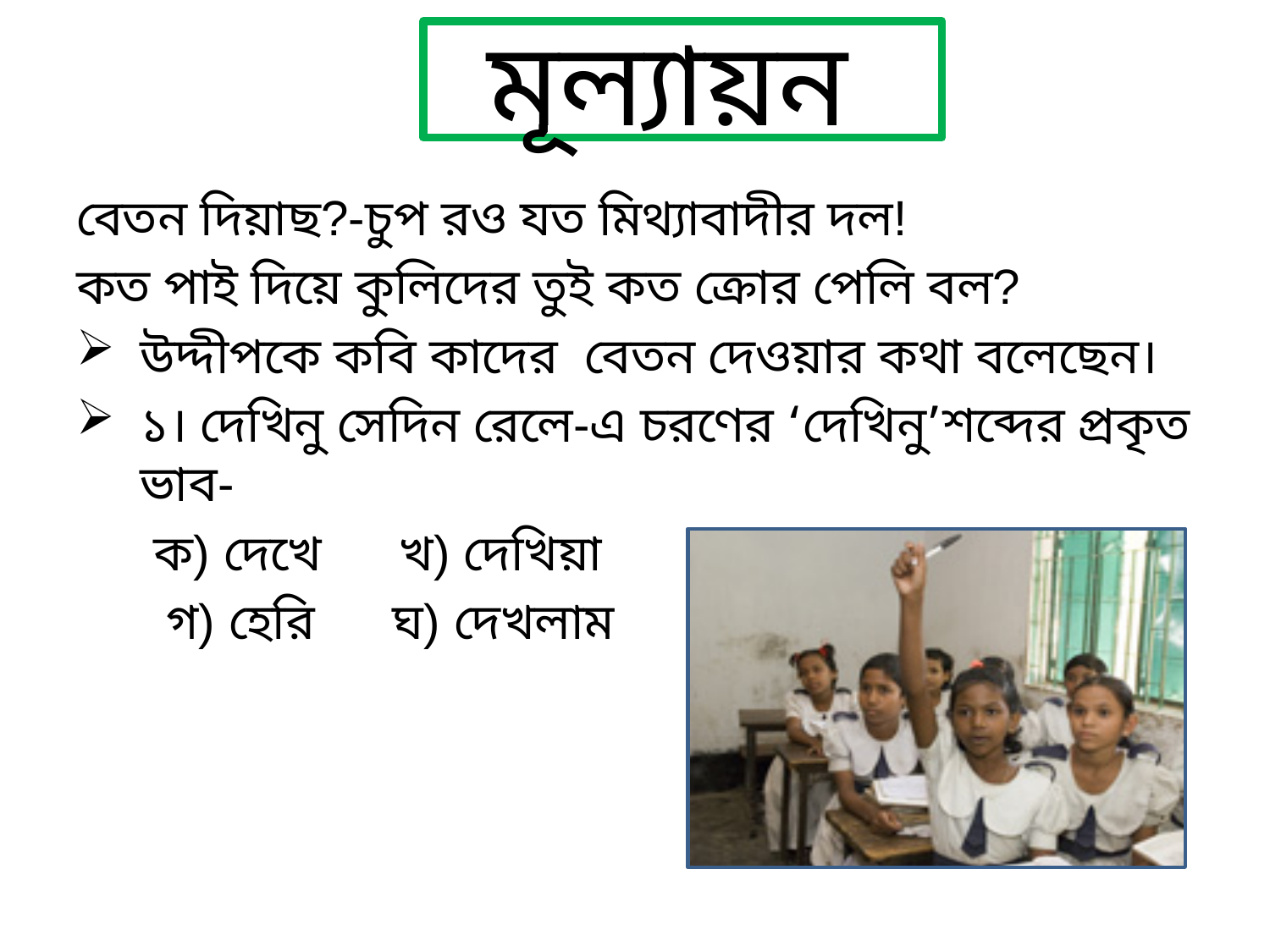

# মূল্যায়ন
বেতন দিয়াছ?-চুপ রও যত মিথ্যাবাদীর দল!
কত পাই দিয়ে কুলিদের তুই কত ক্রোর পেলি বল?
উদ্দীপকে কবি কাদের  বেতন দেওয়ার কথা বলেছেন।
১। দেখিনু সেদিন রেলে-এ চরণের ‘দেখিনু’শব্দের প্রকৃত ভাব-
      ক) দেখে      খ) দেখিয়া
       গ) হেরি      ঘ) দেখলাম